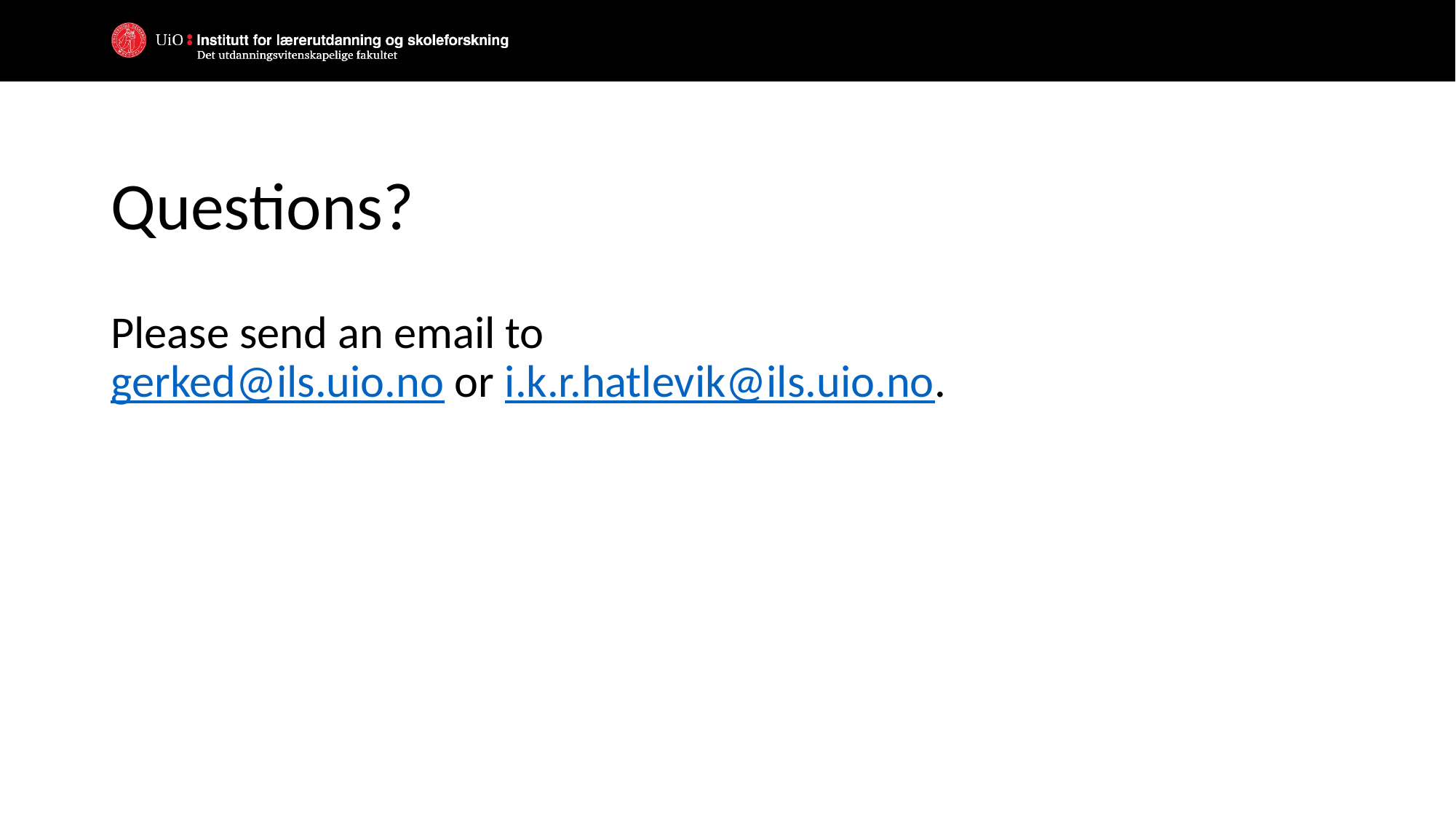

# Questions?
Please send an email to
gerked@ils.uio.no or i.k.r.hatlevik@ils.uio.no.